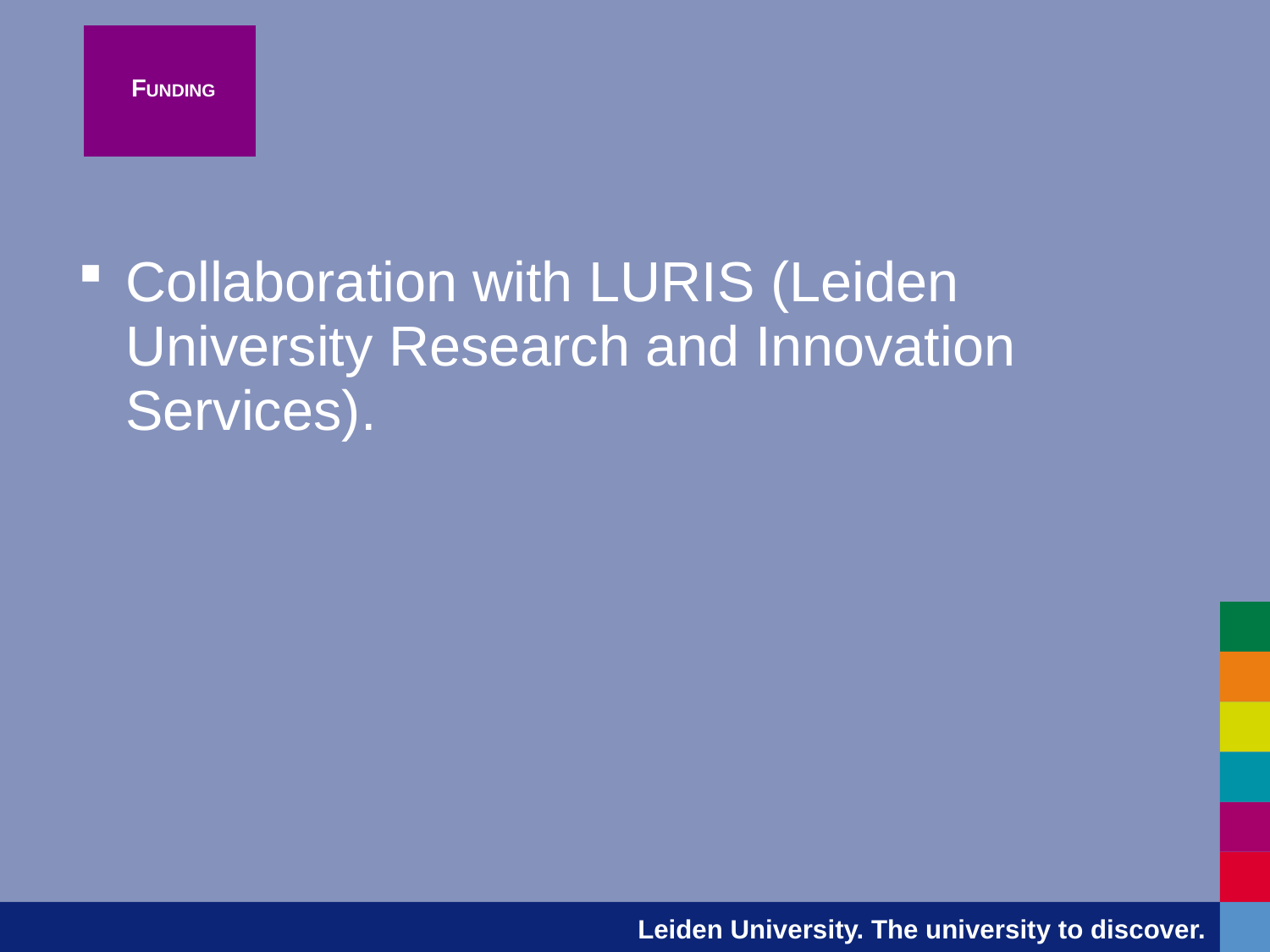

FUNDING

Collaboration with LURIS (Leiden University Research and Innovation Services).